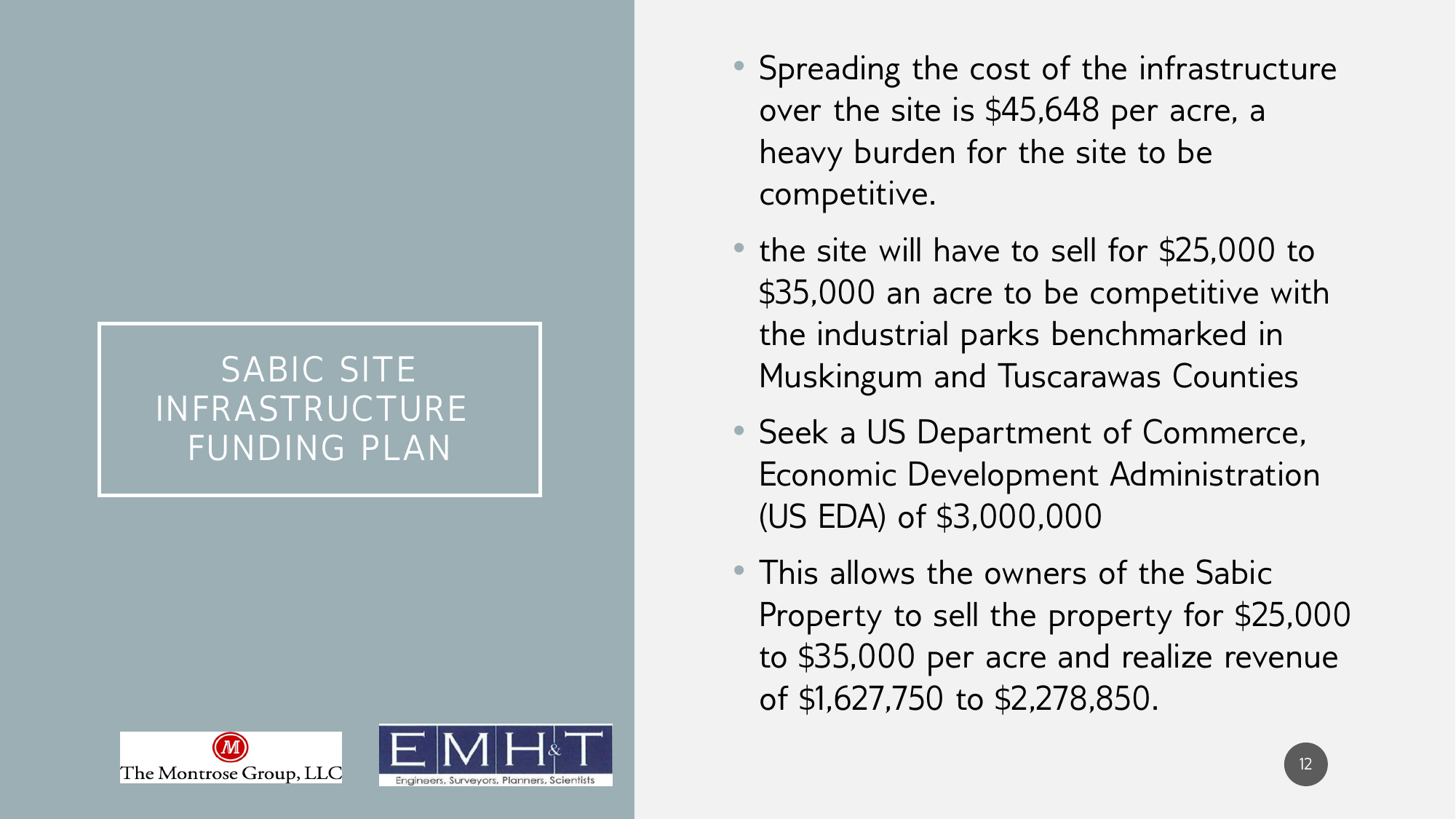

Spreading the cost of the infrastructure over the site is $45,648 per acre, a heavy burden for the site to be competitive.
the site will have to sell for $25,000 to $35,000 an acre to be competitive with the industrial parks benchmarked in Muskingum and Tuscarawas Counties
Seek a US Department of Commerce, Economic Development Administration (US EDA) of $3,000,000
This allows the owners of the Sabic Property to sell the property for $25,000 to $35,000 per acre and realize revenue of $1,627,750 to $2,278,850.
# Sabic Site Infrastructure Funding Plan
12